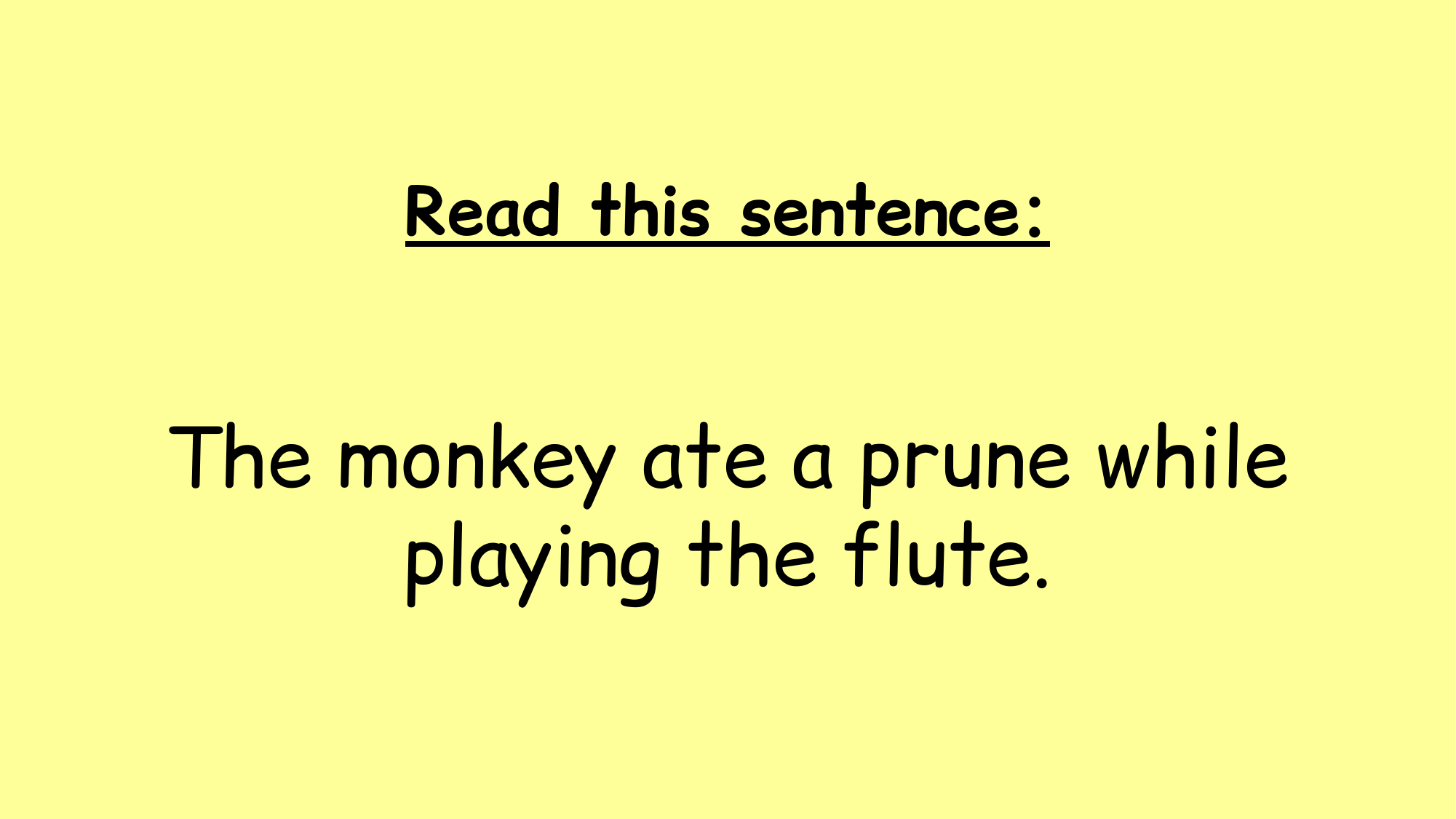

Read this sentence:

The monkey ate a prune while playing the flute.